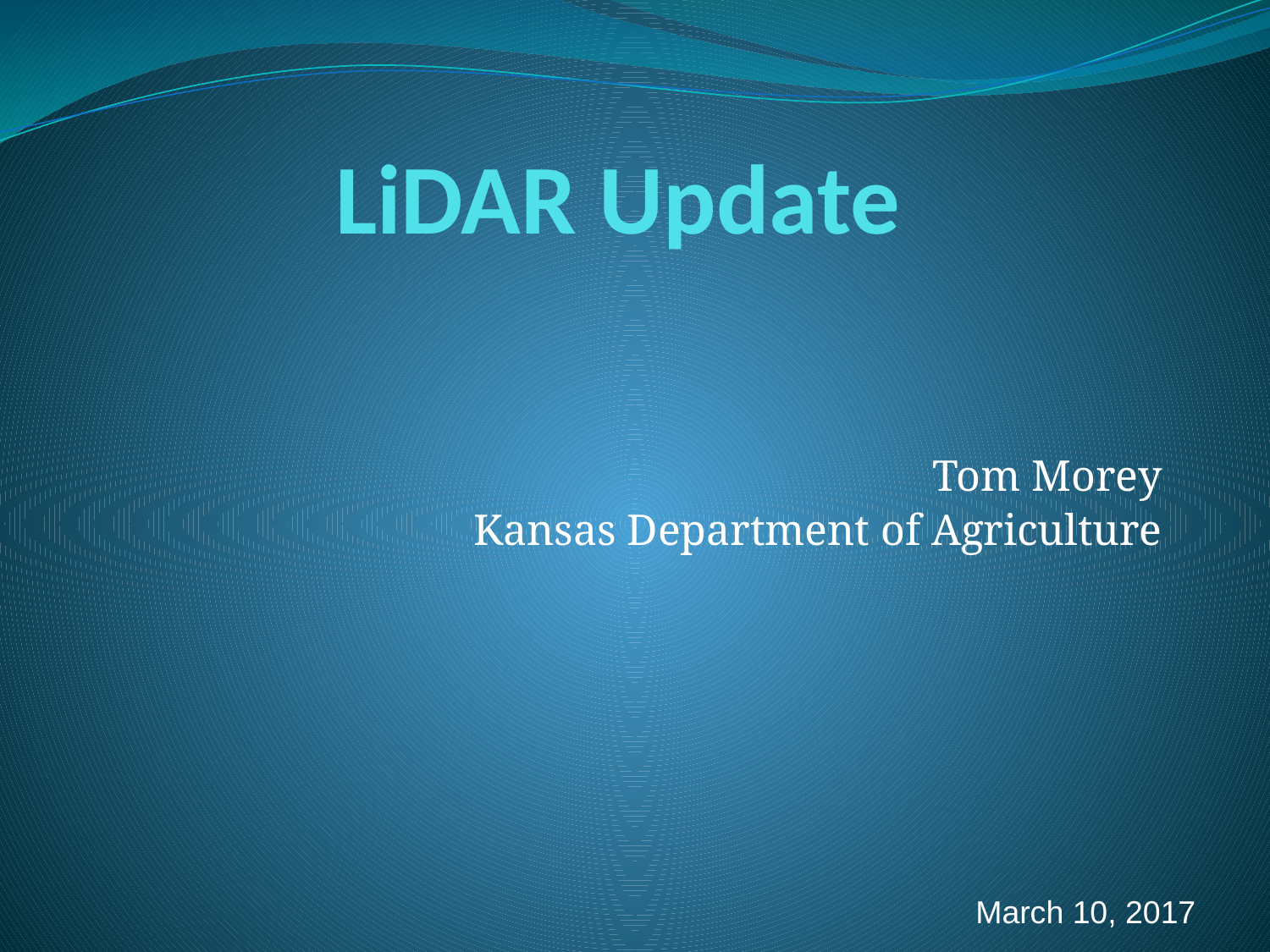

# LiDAR Update
Tom Morey
Kansas Department of Agriculture
March 10, 2017